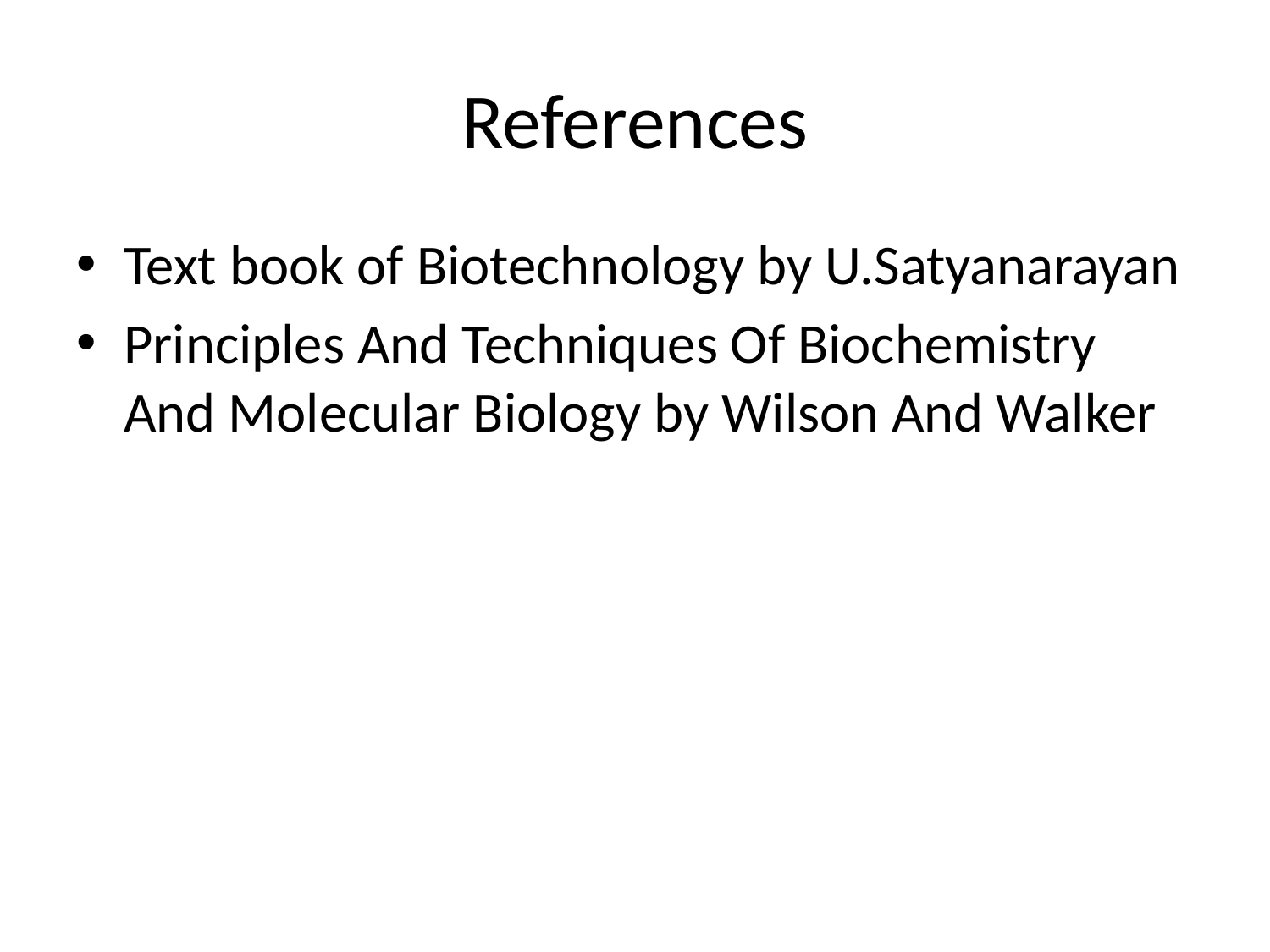

# References
Text book of Biotechnology by U.Satyanarayan
Principles And Techniques Of Biochemistry And Molecular Biology by Wilson And Walker